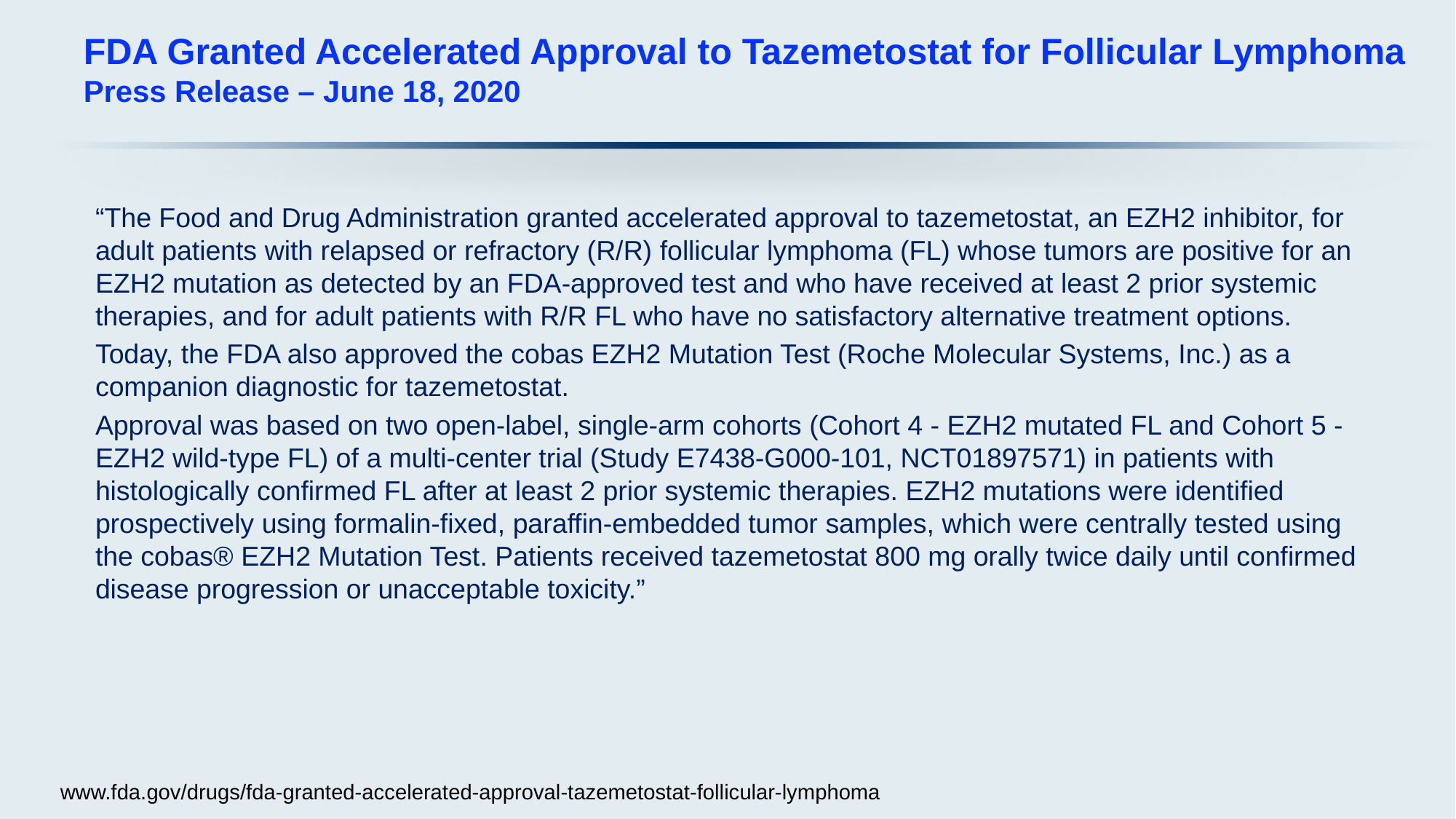

# FDA Granted Accelerated Approval to Tazemetostat for Follicular Lymphoma Press Release – June 18, 2020
“The Food and Drug Administration granted accelerated approval to tazemetostat, an EZH2 inhibitor, for adult patients with relapsed or refractory (R/R) follicular lymphoma (FL) whose tumors are positive for an EZH2 mutation as detected by an FDA-approved test and who have received at least 2 prior systemic therapies, and for adult patients with R/R FL who have no satisfactory alternative treatment options.
Today, the FDA also approved the cobas EZH2 Mutation Test (Roche Molecular Systems, Inc.) as a companion diagnostic for tazemetostat.
Approval was based on two open-label, single-arm cohorts (Cohort 4 - EZH2 mutated FL and Cohort 5 - EZH2 wild-type FL) of a multi-center trial (Study E7438-G000-101, NCT01897571) in patients with histologically confirmed FL after at least 2 prior systemic therapies. EZH2 mutations were identified prospectively using formalin-fixed, paraffin-embedded tumor samples, which were centrally tested using the cobas® EZH2 Mutation Test. Patients received tazemetostat 800 mg orally twice daily until confirmed disease progression or unacceptable toxicity.”

www.fda.gov/drugs/fda-granted-accelerated-approval-tazemetostat-follicular-lymphoma